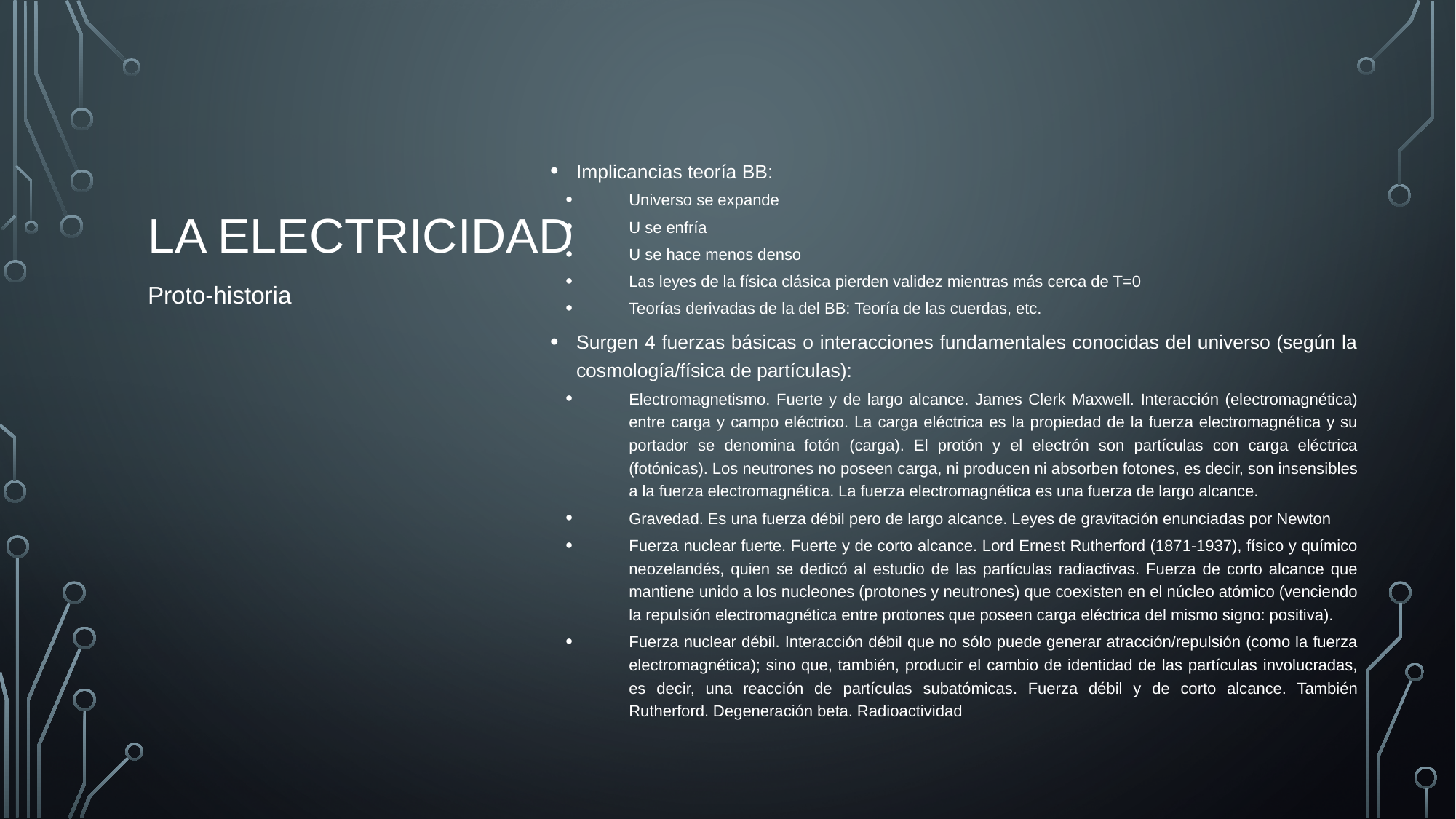

# LA electricidad
Implicancias teoría BB:
Universo se expande
U se enfría
U se hace menos denso
Las leyes de la física clásica pierden validez mientras más cerca de T=0
Teorías derivadas de la del BB: Teoría de las cuerdas, etc.
Surgen 4 fuerzas básicas o interacciones fundamentales conocidas del universo (según la cosmología/física de partículas):
Electromagnetismo. Fuerte y de largo alcance. James Clerk Maxwell. Interacción (electromagnética) entre carga y campo eléctrico. La carga eléctrica es la propiedad de la fuerza electromagnética y su portador se denomina fotón (carga). El protón y el electrón son partículas con carga eléctrica (fotónicas). Los neutrones no poseen carga, ni producen ni absorben fotones, es decir, son insensibles a la fuerza electromagnética. La fuerza electromagnética es una fuerza de largo alcance.
Gravedad. Es una fuerza débil pero de largo alcance. Leyes de gravitación enunciadas por Newton
Fuerza nuclear fuerte. Fuerte y de corto alcance. Lord Ernest Rutherford (1871-1937), físico y químico neozelandés, quien se dedicó al estudio de las partículas radiactivas. Fuerza de corto alcance que mantiene unido a los nucleones (protones y neutrones) que coexisten en el núcleo atómico (venciendo la repulsión electromagnética entre protones que poseen carga eléctrica del mismo signo: positiva).
Fuerza nuclear débil. Interacción débil que no sólo puede generar atracción/repulsión (como la fuerza electromagnética); sino que, también, producir el cambio de identidad de las partículas involucradas, es decir, una reacción de partículas subatómicas. Fuerza débil y de corto alcance. También Rutherford. Degeneración beta. Radioactividad

Proto-historia